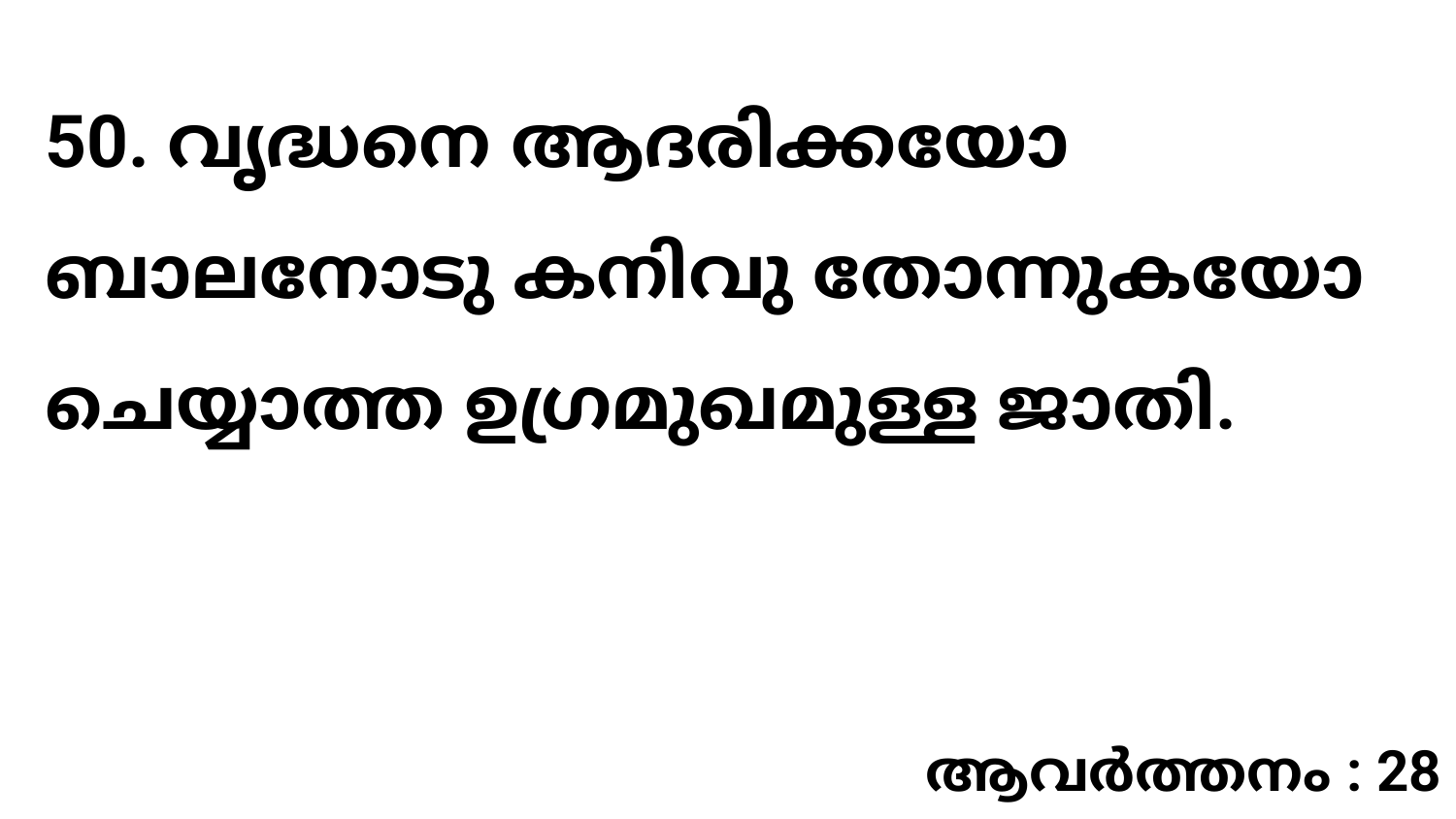

50. വൃദ്ധനെ ആദരിക്കയോ ബാലനോടു കനിവു തോന്നുകയോ ചെയ്യാത്ത ഉഗ്രമുഖമുള്ള ജാതി.
ആവർത്തനം : 28